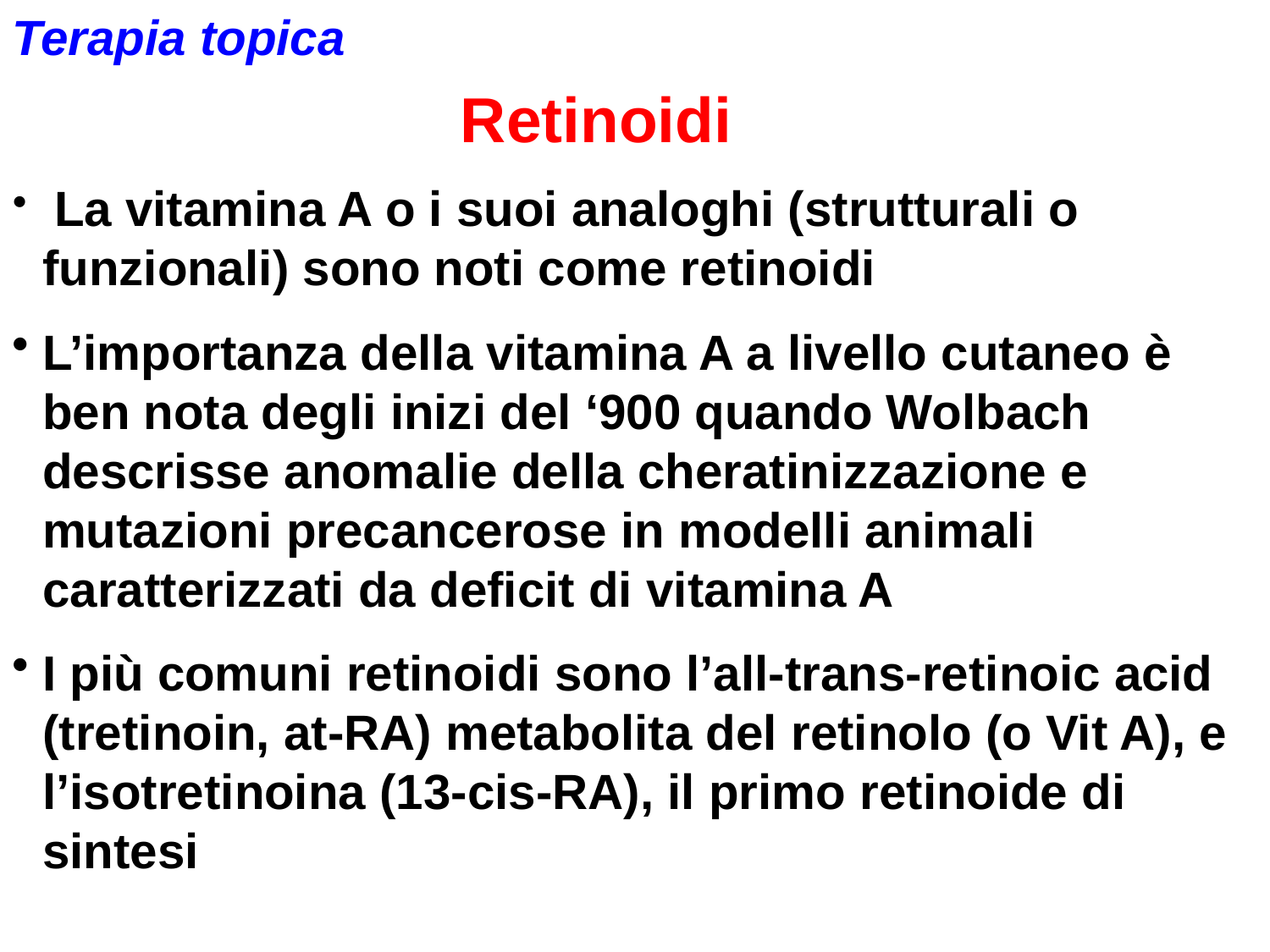

Terapia topica

Retinoidi
 La vitamina A o i suoi analoghi (strutturali o funzionali) sono noti come retinoidi
L’importanza della vitamina A a livello cutaneo è ben nota degli inizi del ‘900 quando Wolbach descrisse anomalie della cheratinizzazione e mutazioni precancerose in modelli animali caratterizzati da deficit di vitamina A
I più comuni retinoidi sono l’all-trans-retinoic acid (tretinoin, at-RA) metabolita del retinolo (o Vit A), e l’isotretinoina (13-cis-RA), il primo retinoide di sintesi